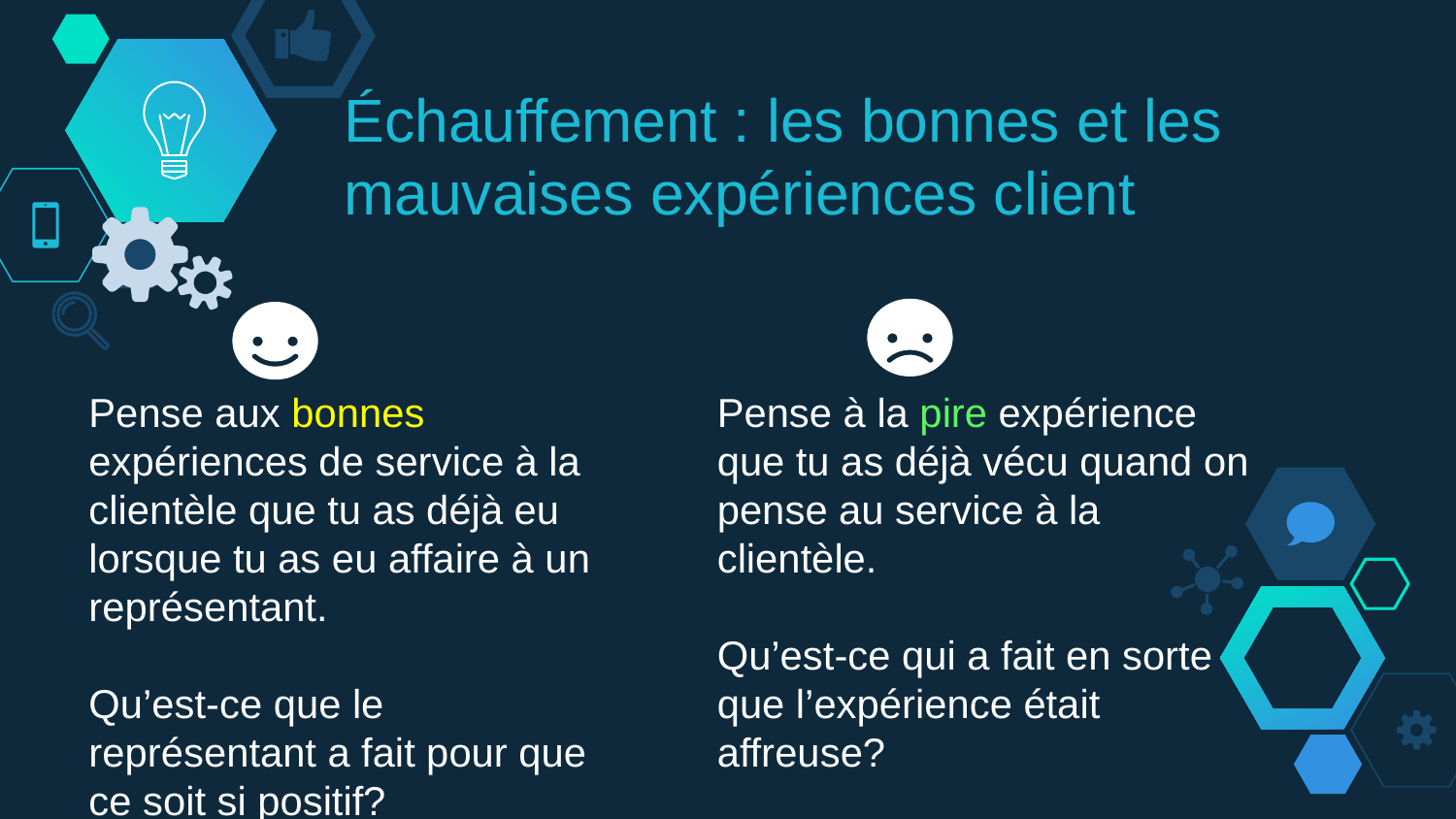

# Échauffement : les bonnes et les mauvaises expériences client

Pense aux bonnes expériences de service à la clientèle que tu as déjà eu lorsque tu as eu affaire à un représentant.

Qu’est-ce que le représentant a fait pour que ce soit si positif?
Pense à la pire expérience que tu as déjà vécu quand on pense au service à la clientèle.

Qu’est-ce qui a fait en sorte que l’expérience était affreuse?